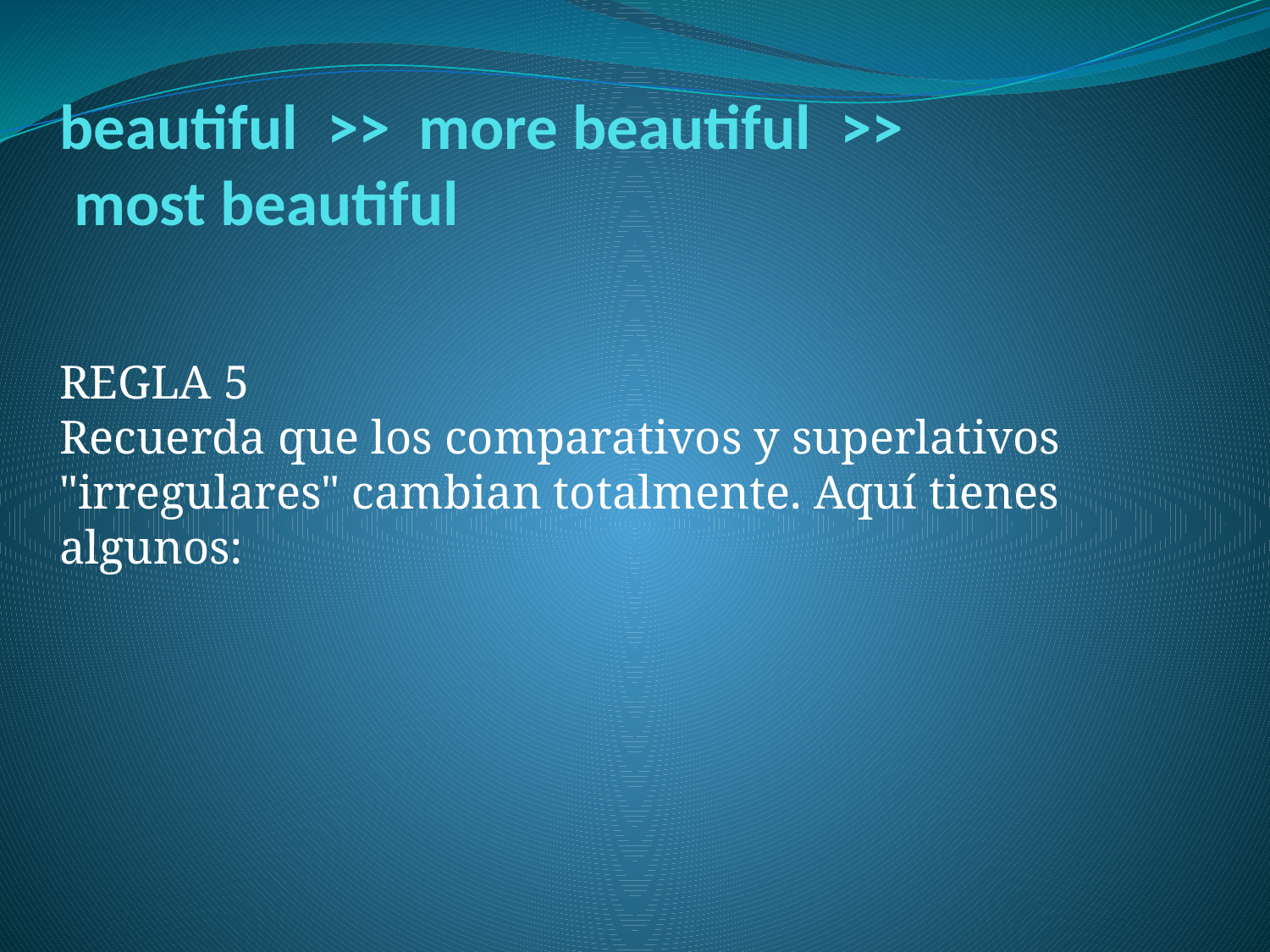

# beautiful  >>  more beautiful  >>   most beautiful
REGLA 5
Recuerda que los comparativos y superlativos "irregulares" cambian totalmente. Aquí tienes algunos: